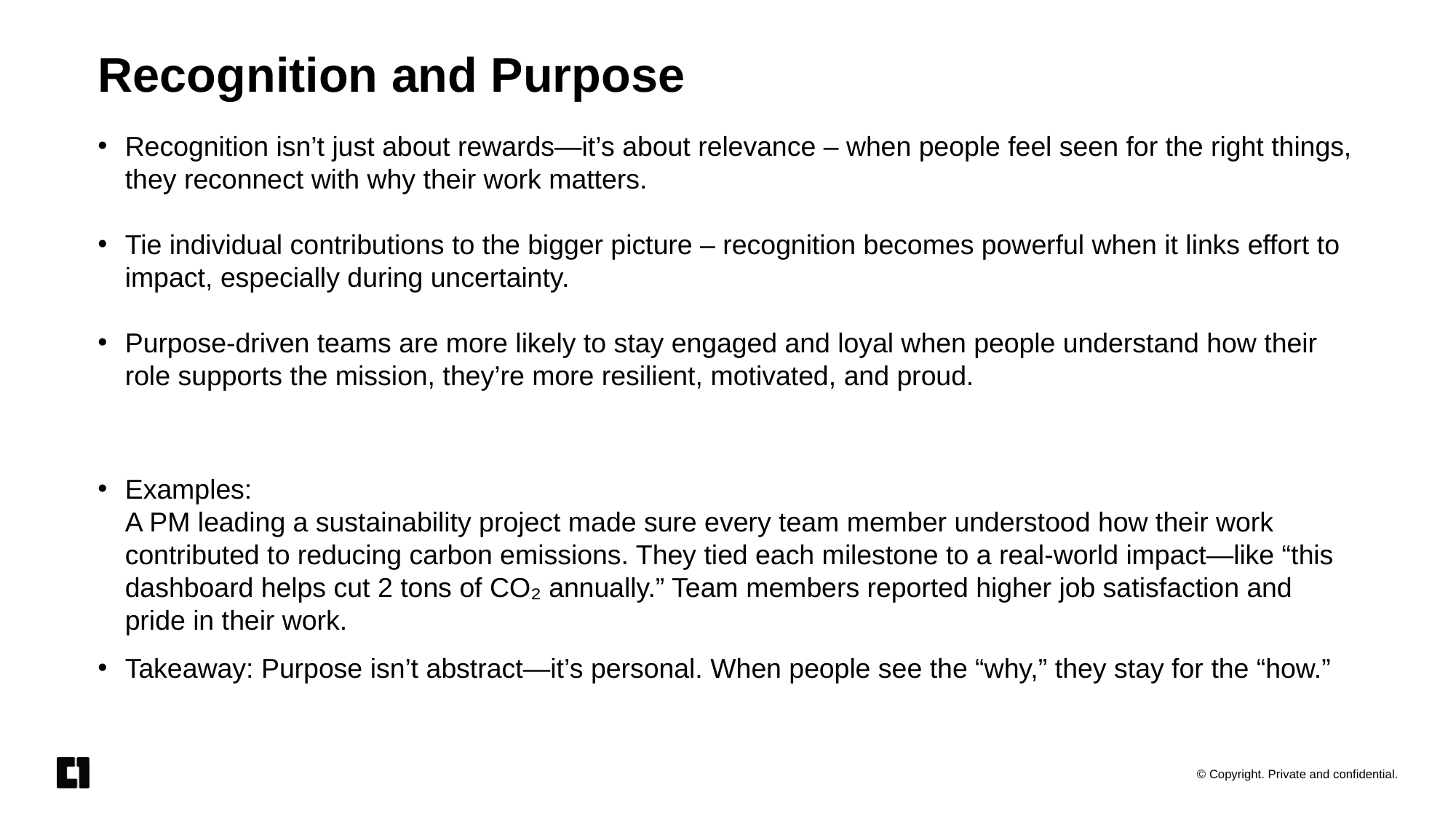

# Recognition and Purpose
Recognition isn’t just about rewards—it’s about relevance – when people feel seen for the right things, they reconnect with why their work matters.

Tie individual contributions to the bigger picture – recognition becomes powerful when it links effort to impact, especially during uncertainty.

Purpose-driven teams are more likely to stay engaged and loyal when people understand how their role supports the mission, they’re more resilient, motivated, and proud.

Examples:
A PM leading a sustainability project made sure every team member understood how their work contributed to reducing carbon emissions. They tied each milestone to a real-world impact—like “this dashboard helps cut 2 tons of CO₂ annually.” Team members reported higher job satisfaction and pride in their work.
Takeaway: Purpose isn’t abstract—it’s personal. When people see the “why,” they stay for the “how.”